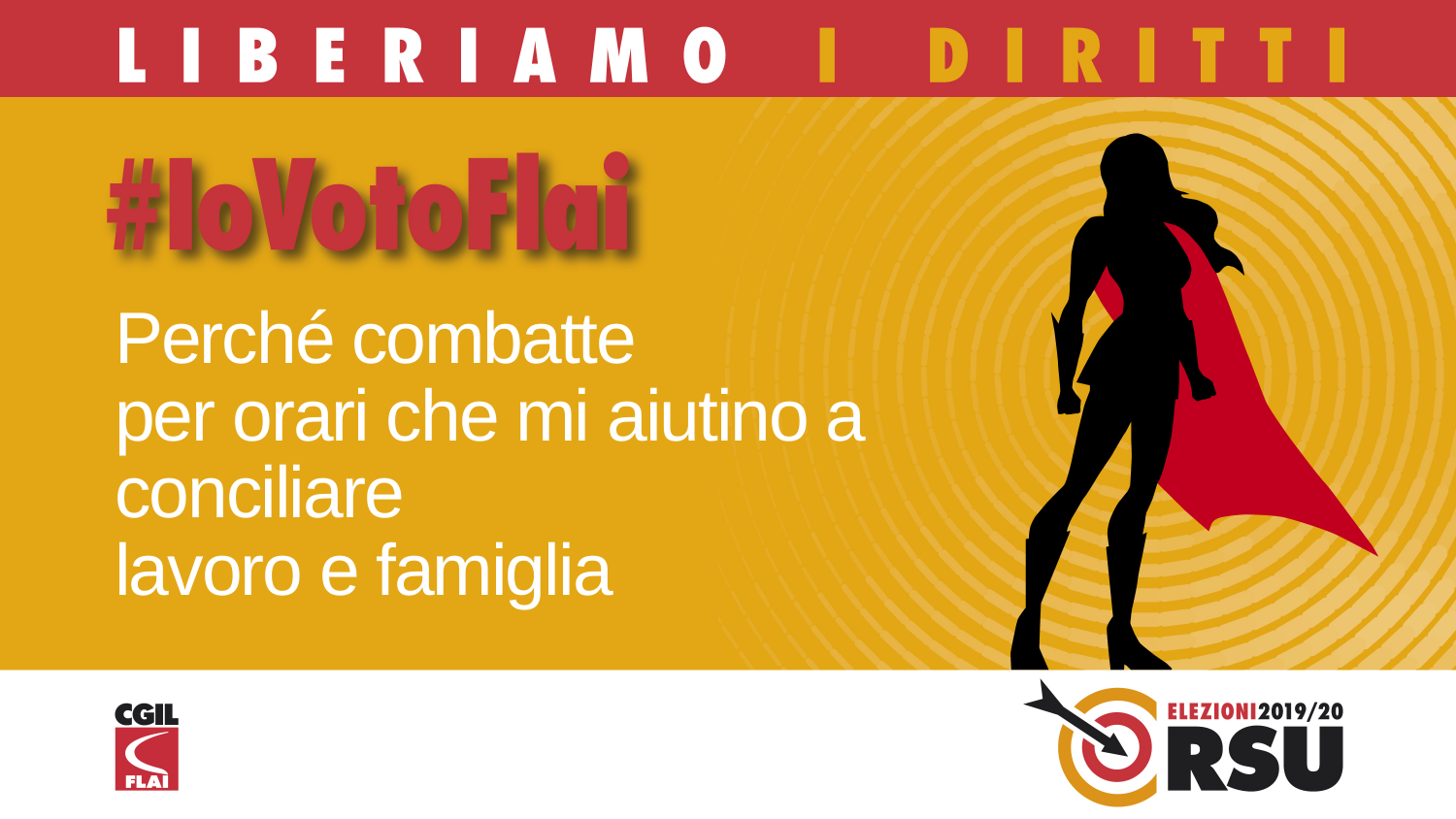

# Perché combatte per orari che mi aiutino a conciliare lavoro e famiglia